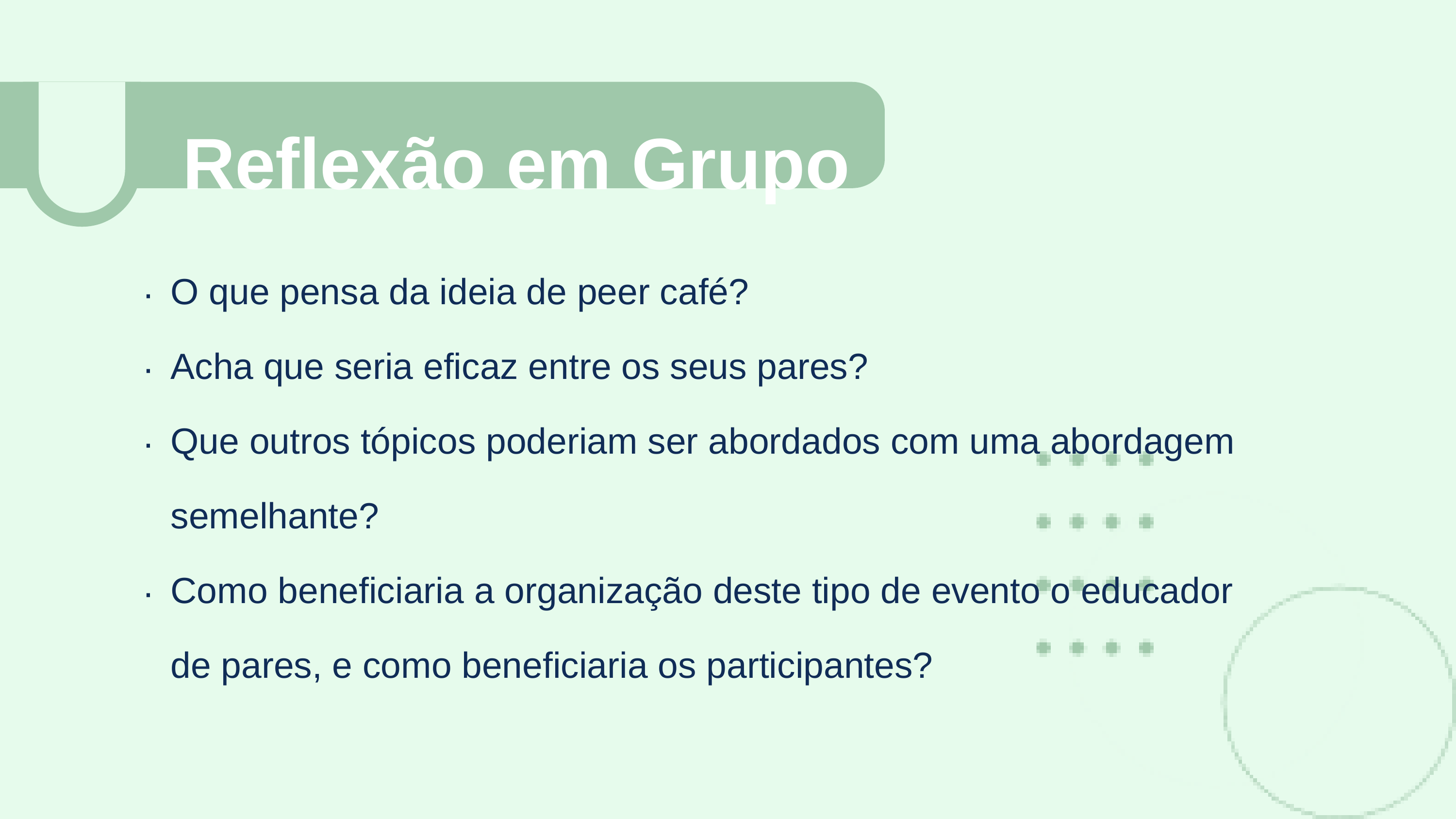

Reflexão em Grupo
O que pensa da ideia de peer café?
Acha que seria eficaz entre os seus pares?
Que outros tópicos poderiam ser abordados com uma abordagem semelhante?
Como beneficiaria a organização deste tipo de evento o educador de pares, e como beneficiaria os participantes?